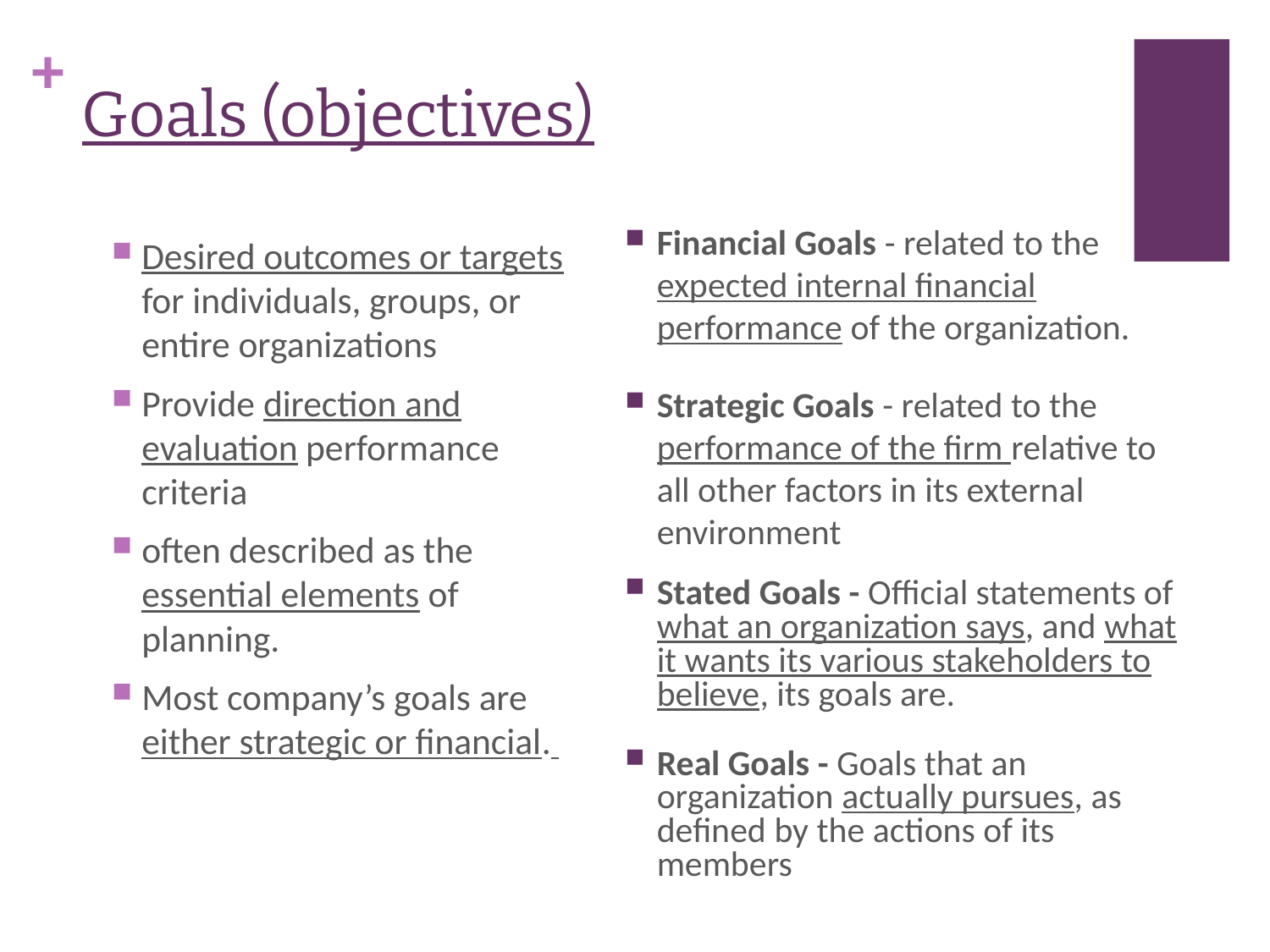

# Goals (objectives)
Financial Goals - related to the expected internal financial performance of the organization.
Strategic Goals - related to the performance of the firm relative to all other factors in its external environment

Desired outcomes or targets for individuals, groups, or entire organizations
Provide direction and evaluation performance criteria
often described as the essential elements of planning.
Most company’s goals are either strategic or financial.

Stated Goals - Official statements of what an organization says, and what it wants its various stakeholders to believe, its goals are.
Real Goals - Goals that an organization actually pursues, as defined by the actions of its members